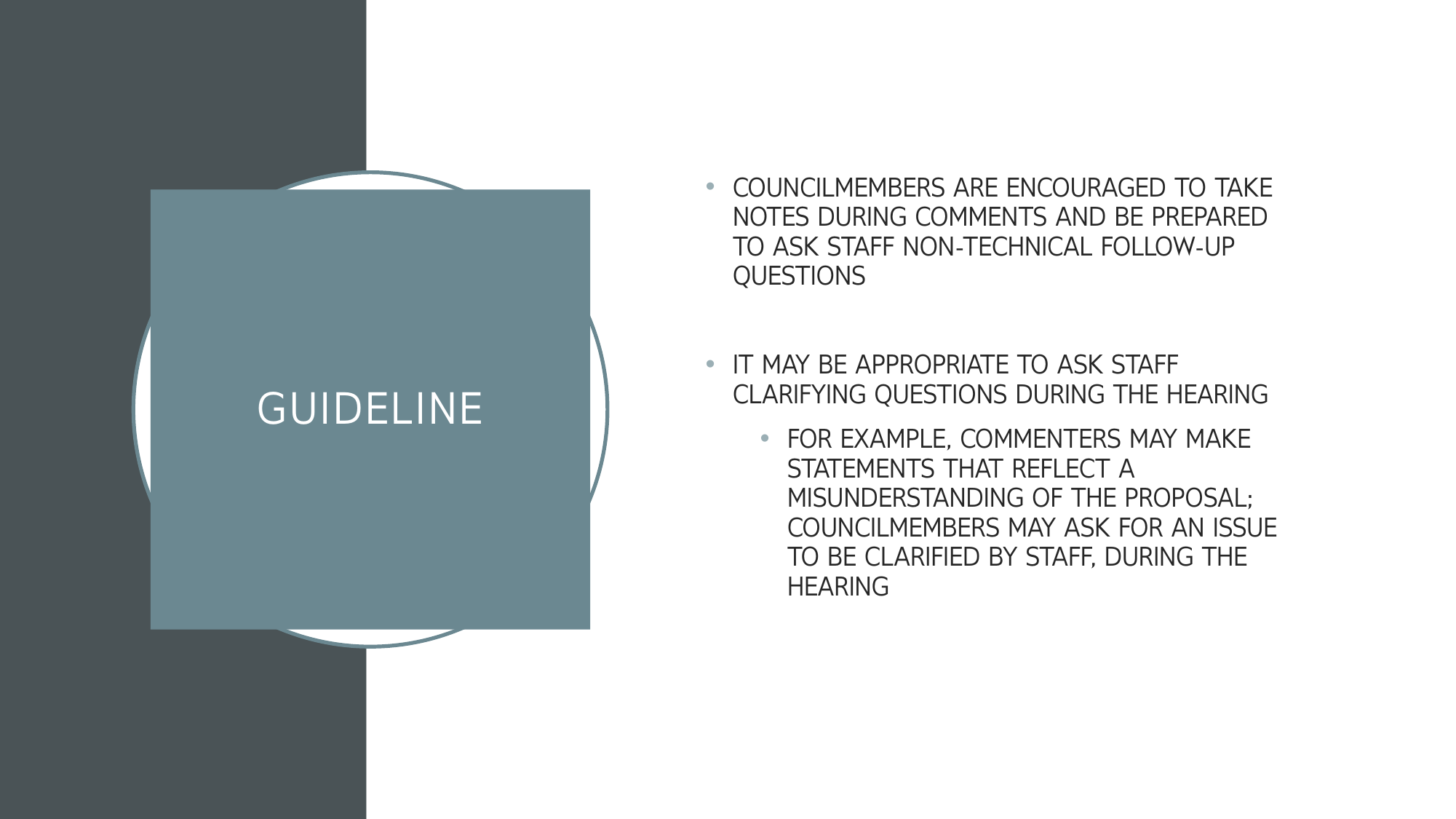

COUNCILMEMBERS ARE ENCOURAGED TO TAKE NOTES DURING COMMENTS AND BE PREPARED TO ASK STAFF NON-TECHNICAL FOLLOW-UP QUESTIONS

IT MAY BE APPROPRIATE TO ASK STAFF CLARIFYING QUESTIONS DURING THE HEARING
FOR EXAMPLE, COMMENTERS MAY MAKE STATEMENTS THAT REFLECT A MISUNDERSTANDING OF THE PROPOSAL; COUNCILMEMBERS MAY ASK FOR AN ISSUE TO BE CLARIFIED BY STAFF, DURING THE HEARING

# GUIDELINE